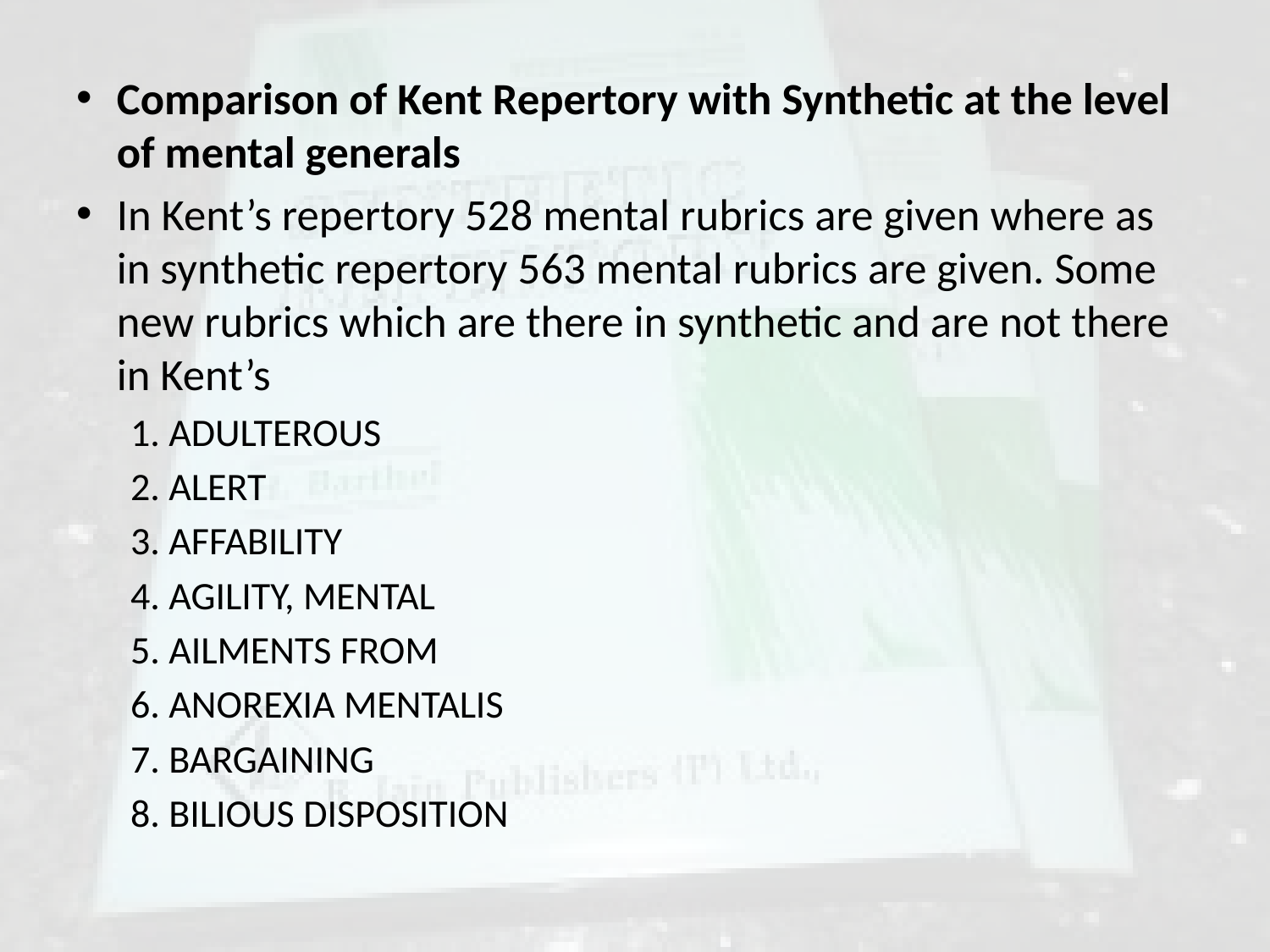

Comparison of Kent Repertory with Synthetic at the level of mental generals
In Kent’s repertory 528 mental rubrics are given where as in synthetic repertory 563 mental rubrics are given. Some new rubrics which are there in synthetic and are not there in Kent’s
1. ADULTEROUS
2. ALERT
3. AFFABILITY
4. AGILITY, MENTAL
5. AILMENTS FROM
6. ANOREXIA MENTALIS
7. BARGAINING
8. BILIOUS DISPOSITION